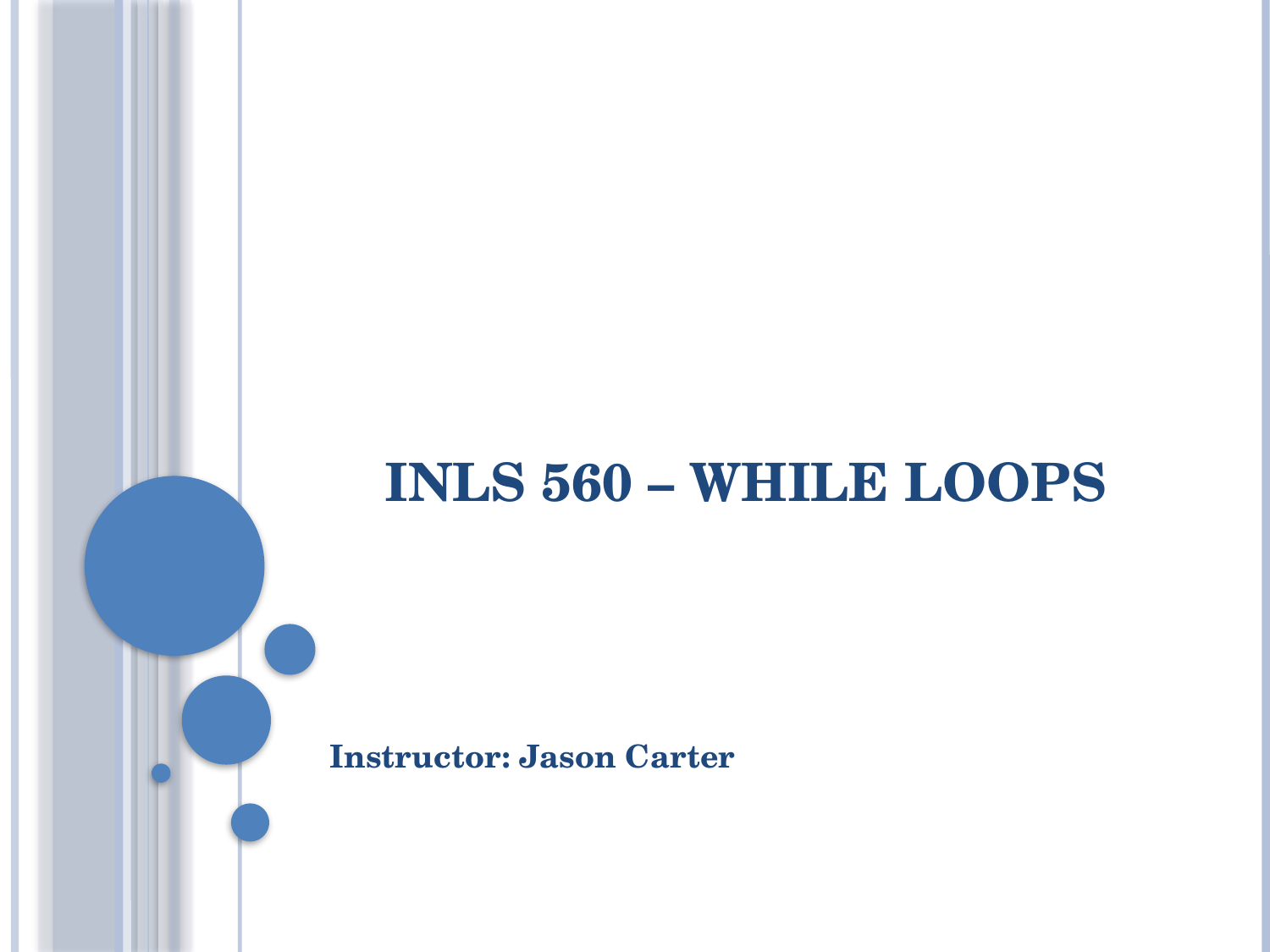

# INLS 560 – While Loops
Instructor: Jason Carter